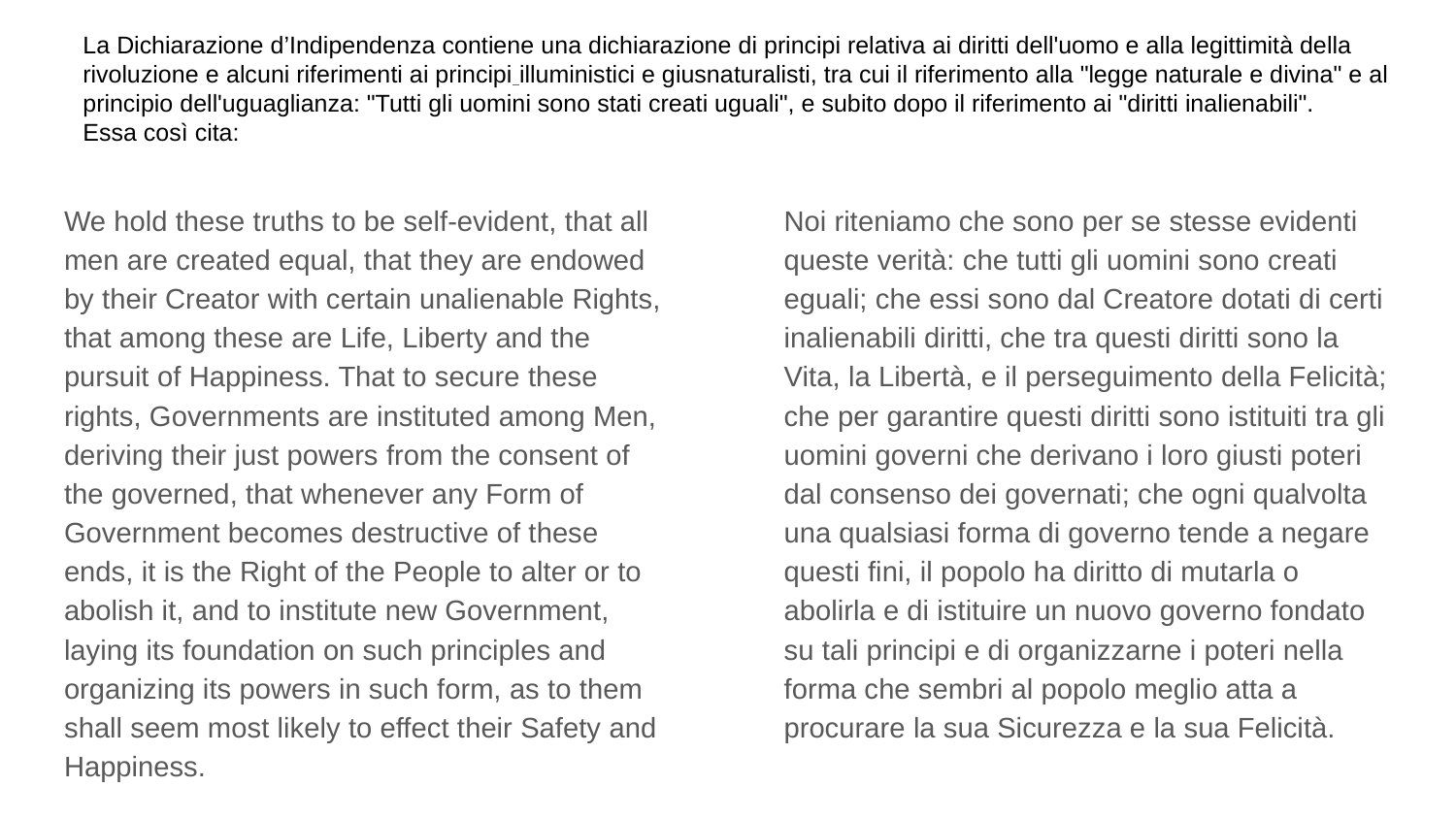

La Dichiarazione d’Indipendenza contiene una dichiarazione di principi relativa ai diritti dell'uomo e alla legittimità della rivoluzione e alcuni riferimenti ai principi illuministici e giusnaturalisti, tra cui il riferimento alla "legge naturale e divina" e al principio dell'uguaglianza: "Tutti gli uomini sono stati creati uguali", e subito dopo il riferimento ai "diritti inalienabili".
Essa così cita:
We hold these truths to be self-evident, that all men are created equal, that they are endowed by their Creator with certain unalienable Rights, that among these are Life, Liberty and the pursuit of Happiness. That to secure these rights, Governments are instituted among Men, deriving their just powers from the consent of the governed, that whenever any Form of Government becomes destructive of these ends, it is the Right of the People to alter or to abolish it, and to institute new Government, laying its foundation on such principles and organizing its powers in such form, as to them shall seem most likely to effect their Safety and Happiness.
Noi riteniamo che sono per se stesse evidenti queste verità: che tutti gli uomini sono creati eguali; che essi sono dal Creatore dotati di certi inalienabili diritti, che tra questi diritti sono la Vita, la Libertà, e il perseguimento della Felicità; che per garantire questi diritti sono istituiti tra gli uomini governi che derivano i loro giusti poteri dal consenso dei governati; che ogni qualvolta una qualsiasi forma di governo tende a negare questi fini, il popolo ha diritto di mutarla o abolirla e di istituire un nuovo governo fondato su tali principi e di organizzarne i poteri nella forma che sembri al popolo meglio atta a procurare la sua Sicurezza e la sua Felicità.